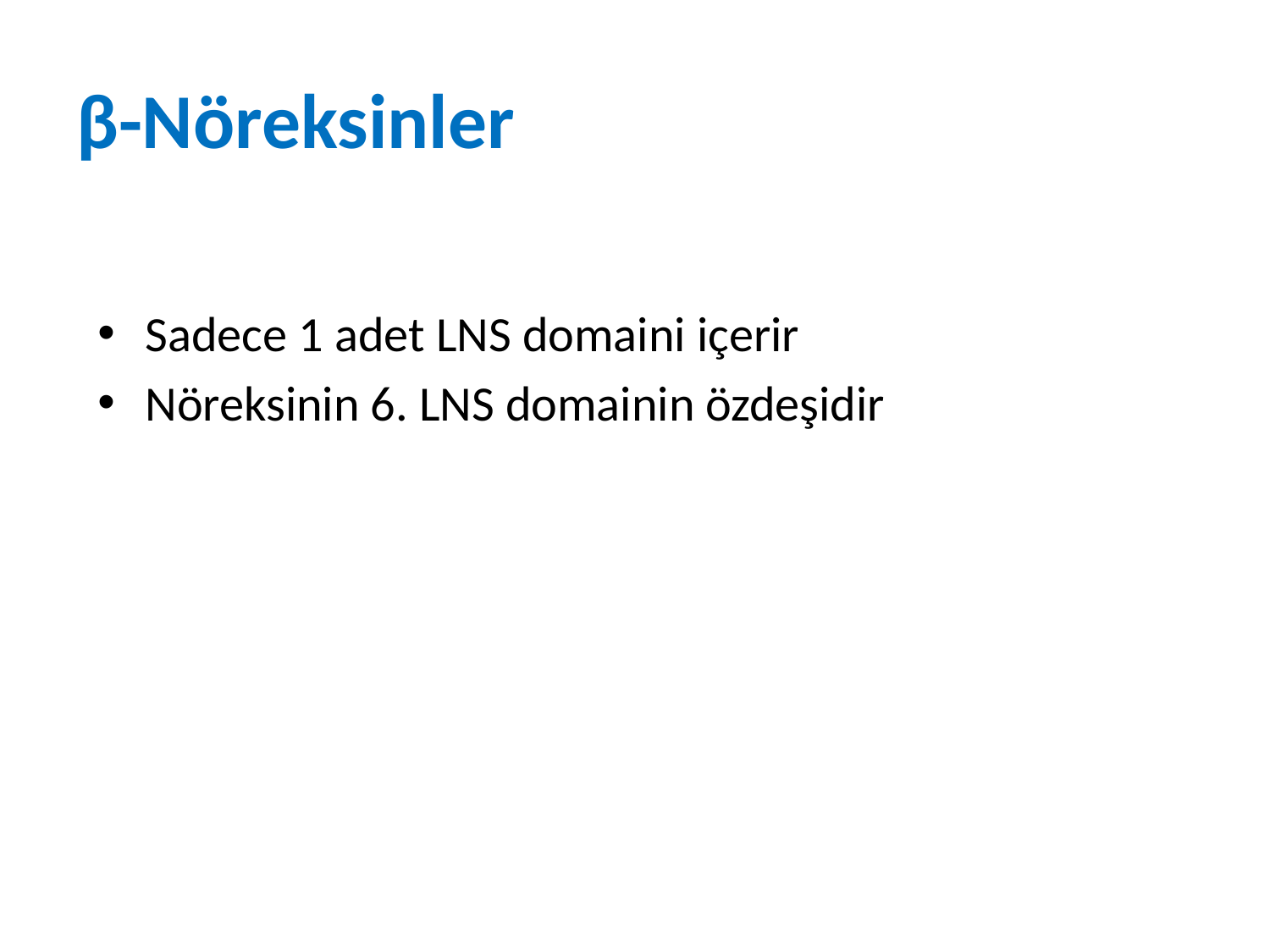

# β-Nöreksinler
Sadece 1 adet LNS domaini içerir
Nöreksinin 6. LNS domainin özdeşidir